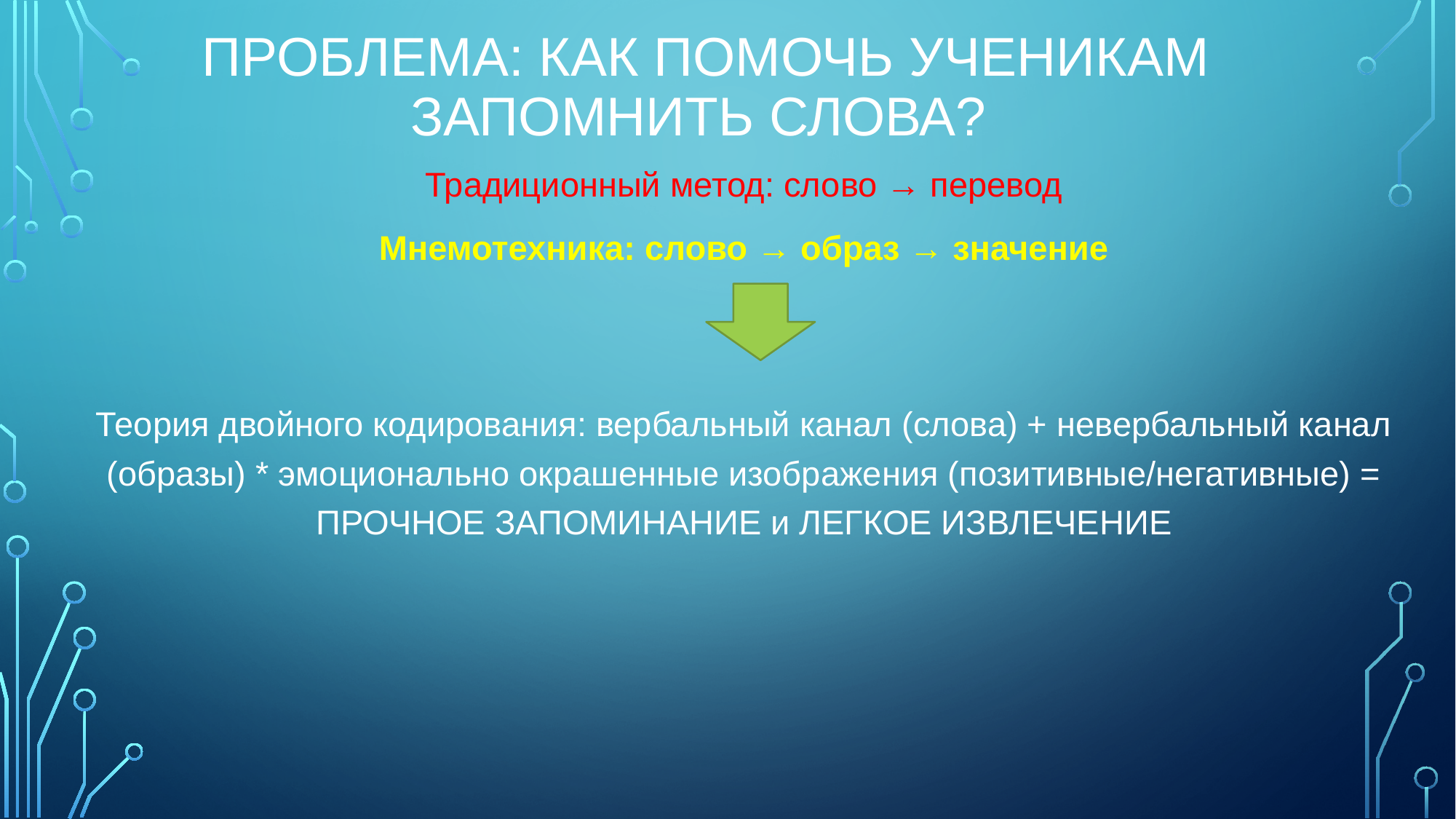

# Проблема: как помочь ученикам запомнить слова?
Традиционный метод: слово → перевод
Мнемотехника: слово → образ → значение

Теория двойного кодирования: вербальный канал (слова) + невербальный канал (образы) * эмоционально окрашенные изображения (позитивные/негативные) = ПРОЧНОЕ ЗАПОМИНАНИЕ и ЛЕГКОЕ ИЗВЛЕЧЕНИЕ